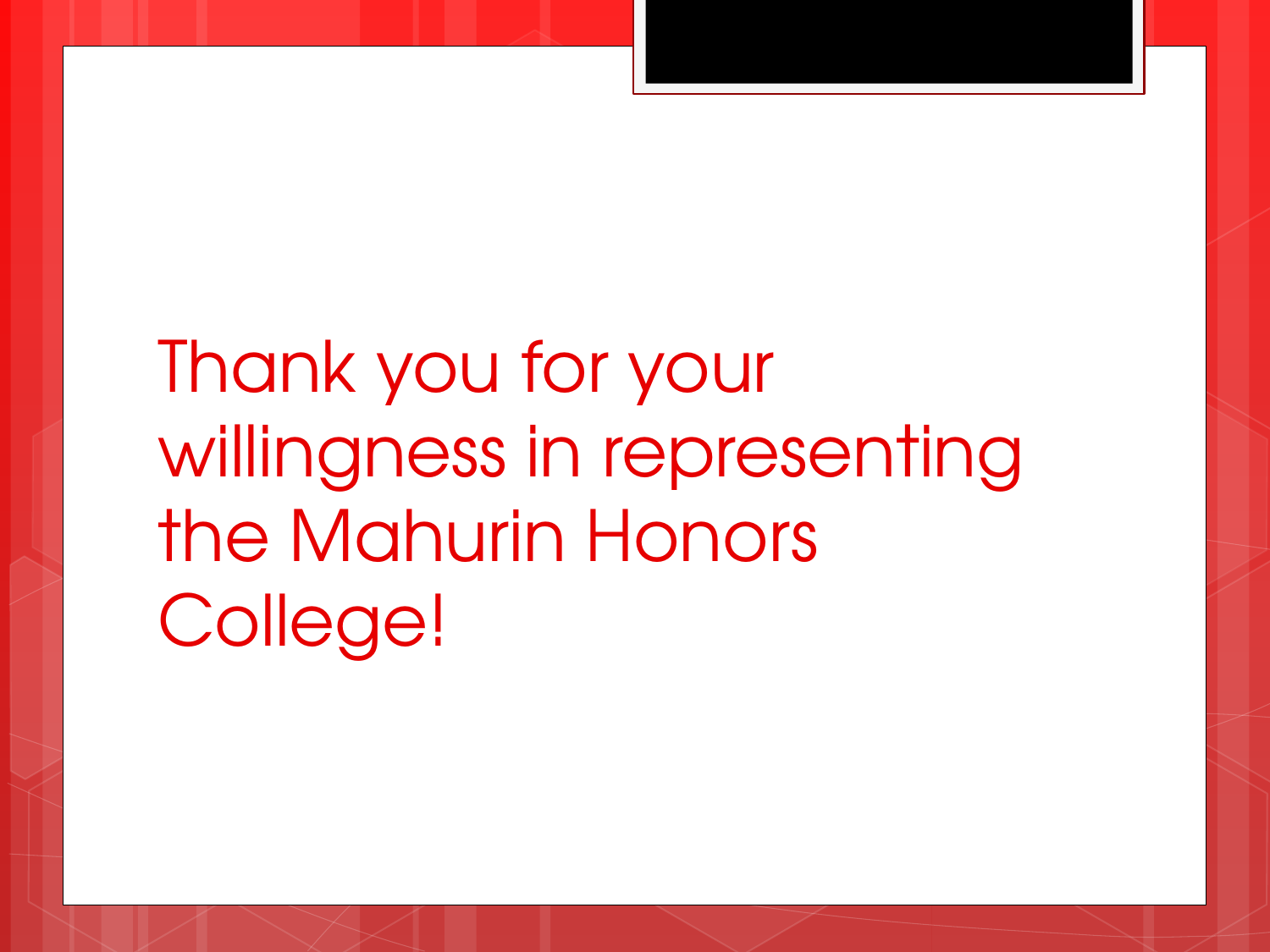

# Thank you for your willingness in representing the Mahurin Honors College!